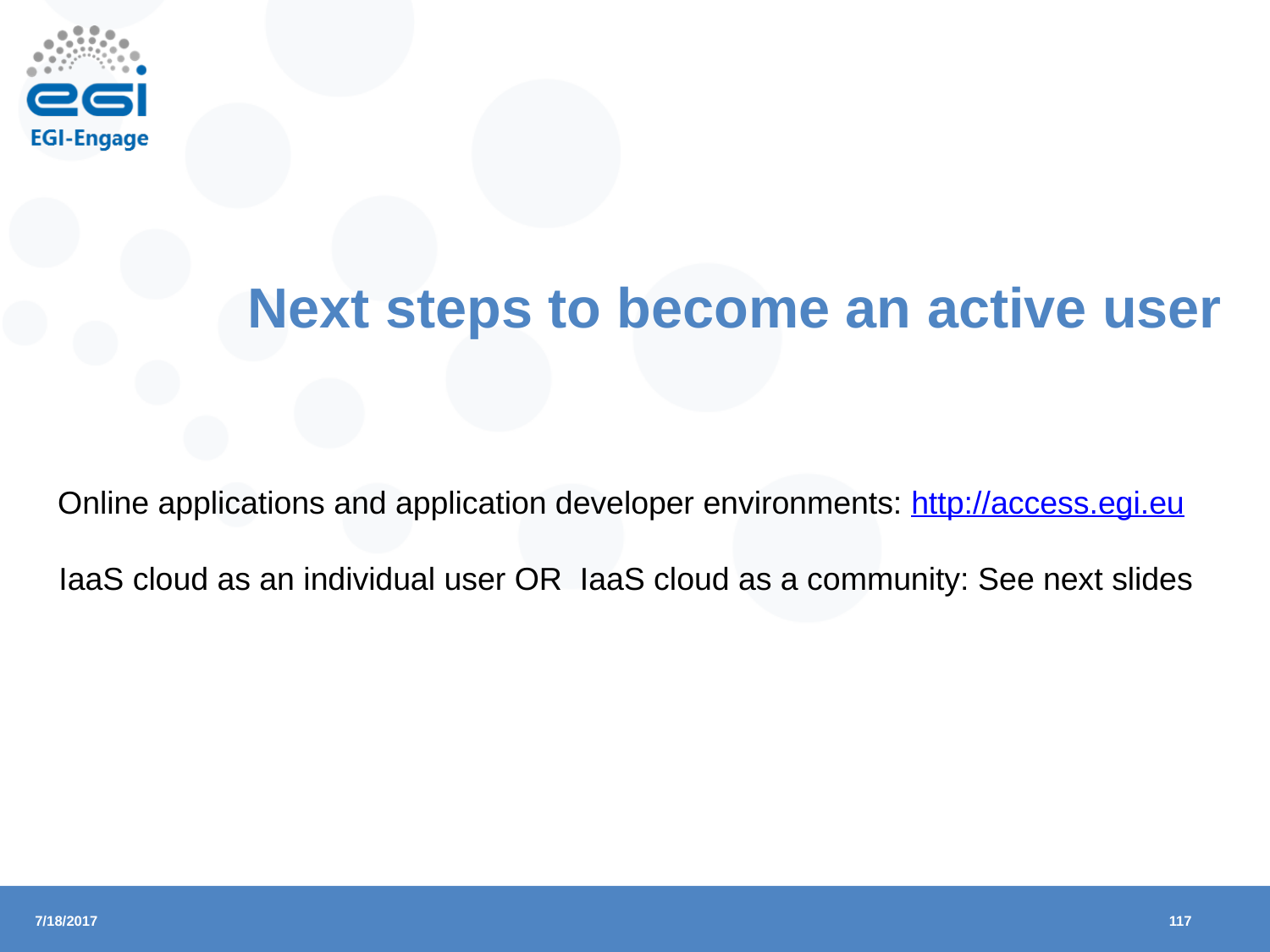

# Next steps to become an active user
Online applications and application developer environments: http://access.egi.eu

IaaS cloud as an individual user OR  IaaS cloud as a community: See next slides